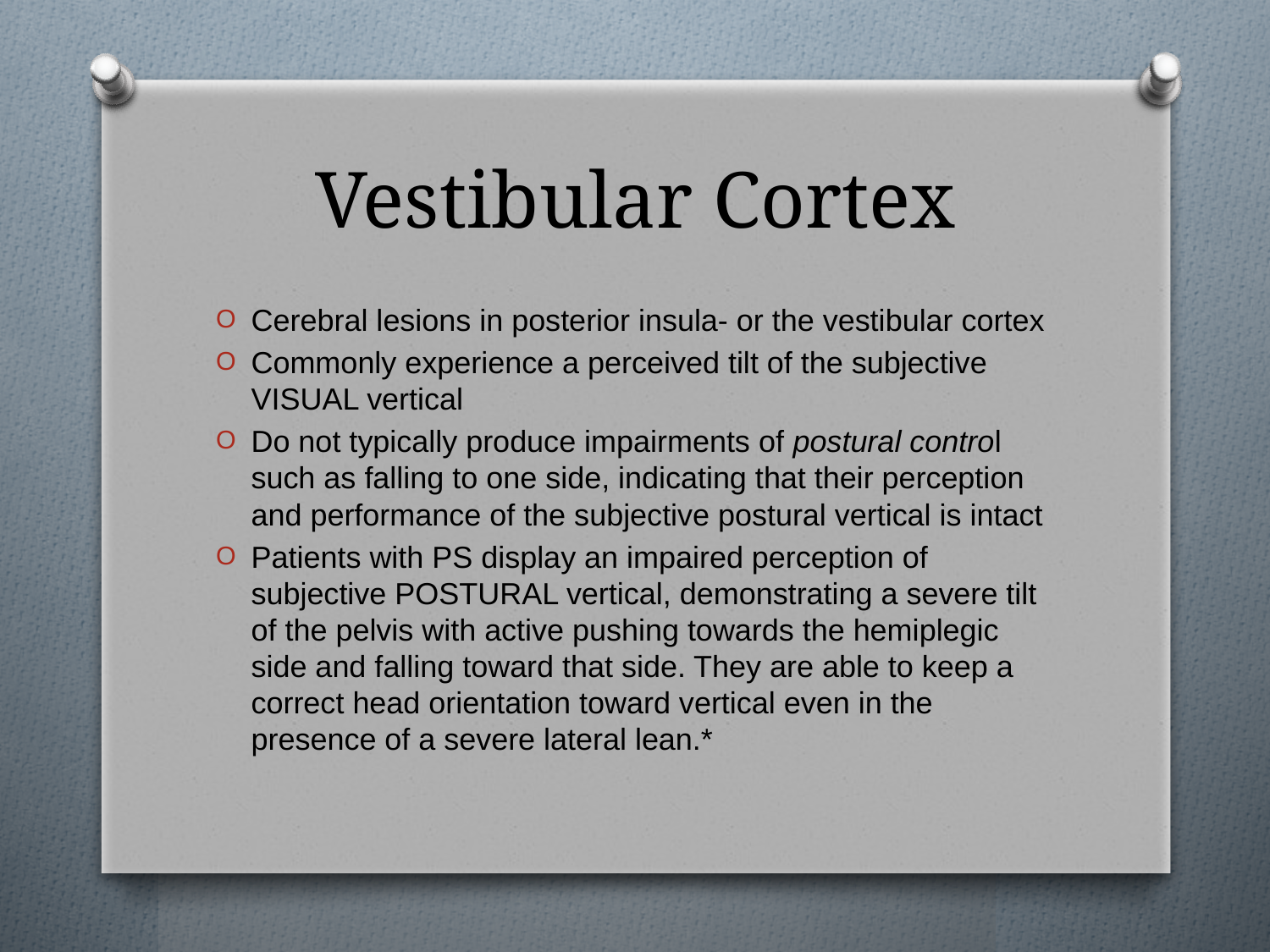

# Vestibular Cortex
Cerebral lesions in posterior insula- or the vestibular cortex
Commonly experience a perceived tilt of the subjective VISUAL vertical
Do not typically produce impairments of postural control such as falling to one side, indicating that their perception and performance of the subjective postural vertical is intact
Patients with PS display an impaired perception of subjective POSTURAL vertical, demonstrating a severe tilt of the pelvis with active pushing towards the hemiplegic side and falling toward that side. They are able to keep a correct head orientation toward vertical even in the presence of a severe lateral lean.*